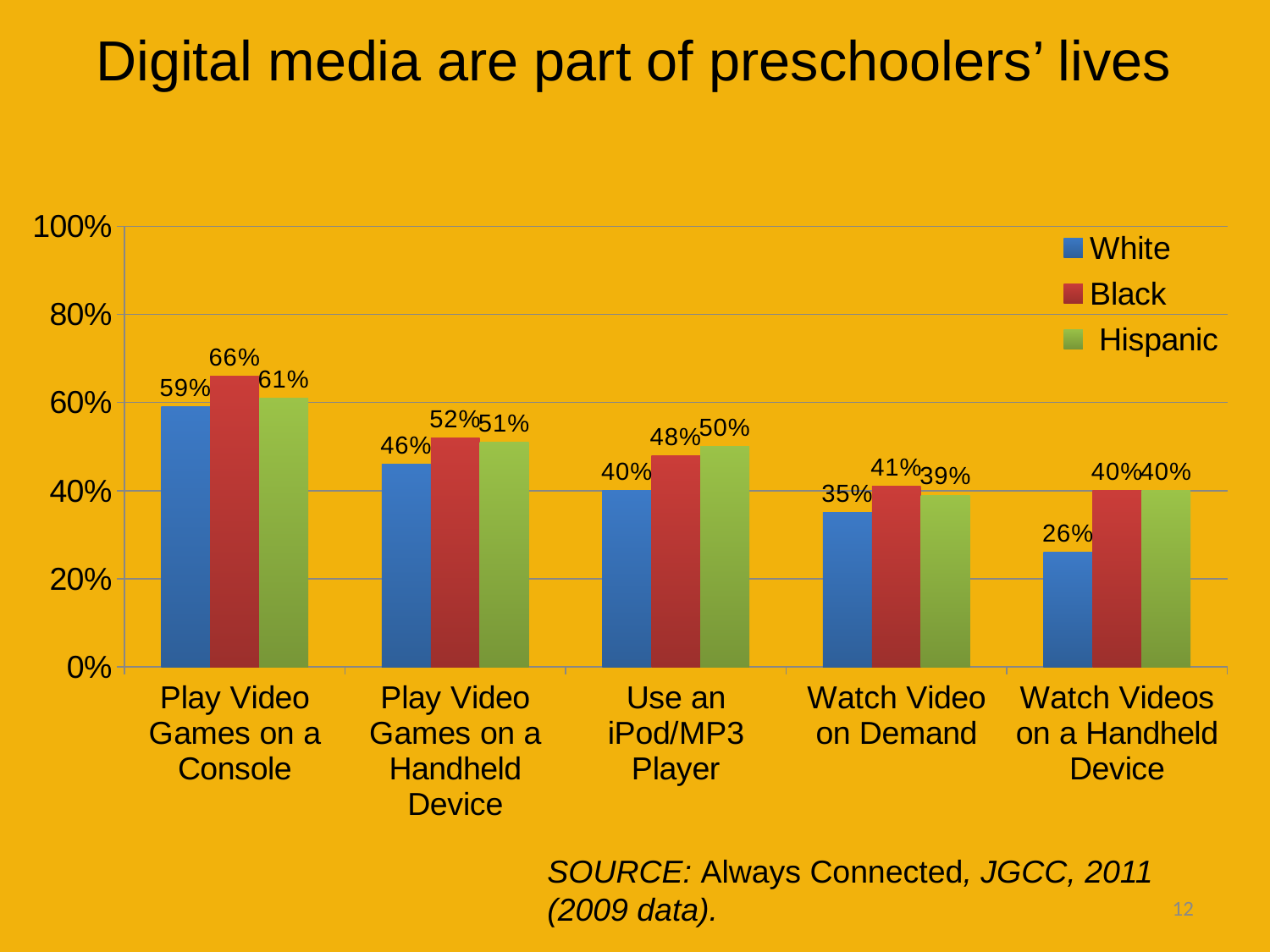

Digital media are part of preschoolers’ lives

### Chart

| Category | White | Black |  Hispanic |
|---|---|---|---|
| Play Video Games on a Console | 0.59 | 0.66 | 0.61 |
| Play Video Games on a Handheld Device | 0.46 | 0.52 | 0.51 |
| Use an iPod/MP3 Player | 0.4 | 0.48 | 0.5 |
| Watch Video on Demand | 0.35 | 0.41 | 0.39 |
| Watch Videos on a Handheld Device | 0.26 | 0.4 | 0.4 |
SOURCE: Always Connected, JGCC, 2011 (2009 data).

12